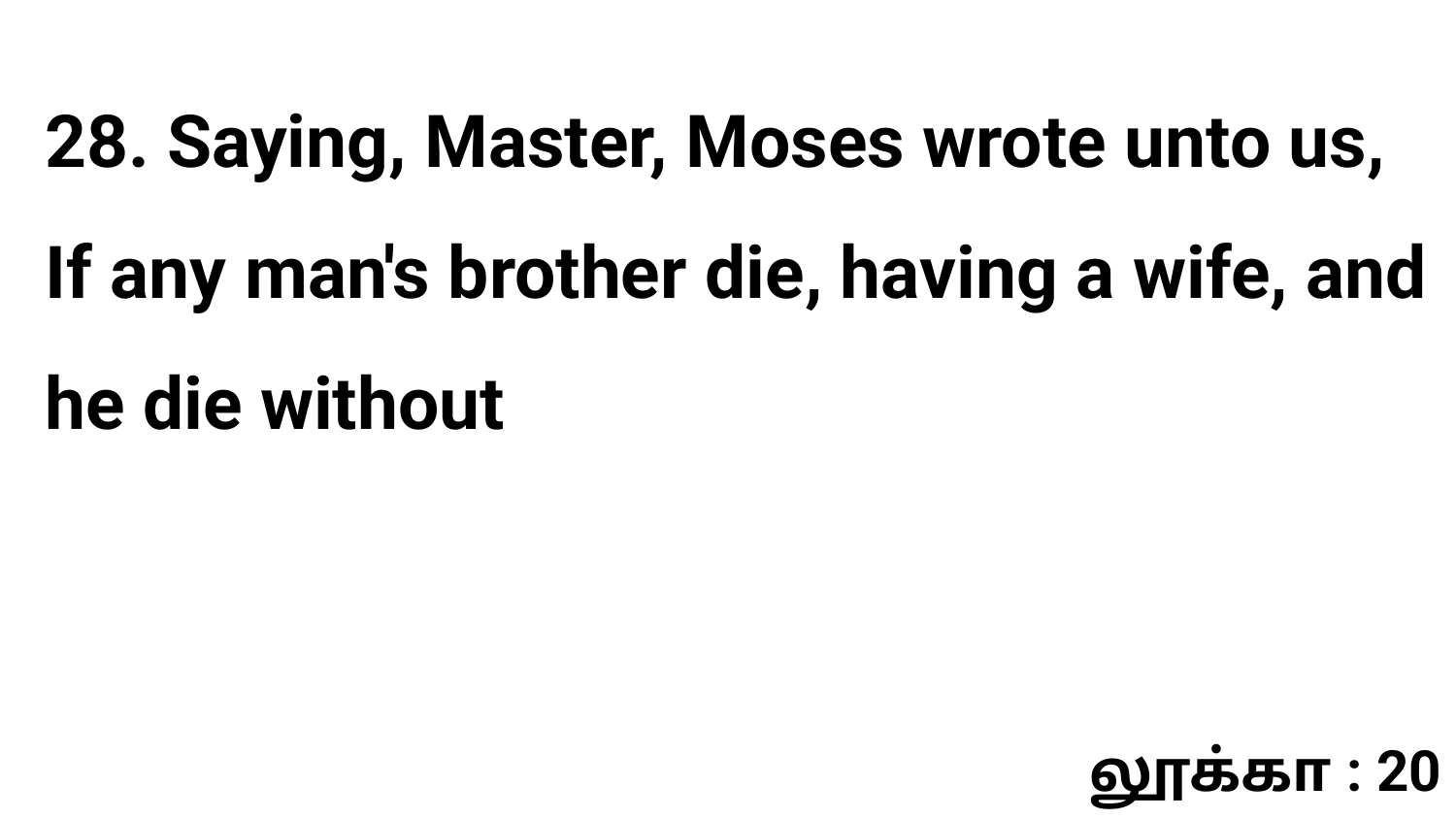

28. Saying, Master, Moses wrote unto us, If any man's brother die, having a wife, and he die without
லூக்கா : 20